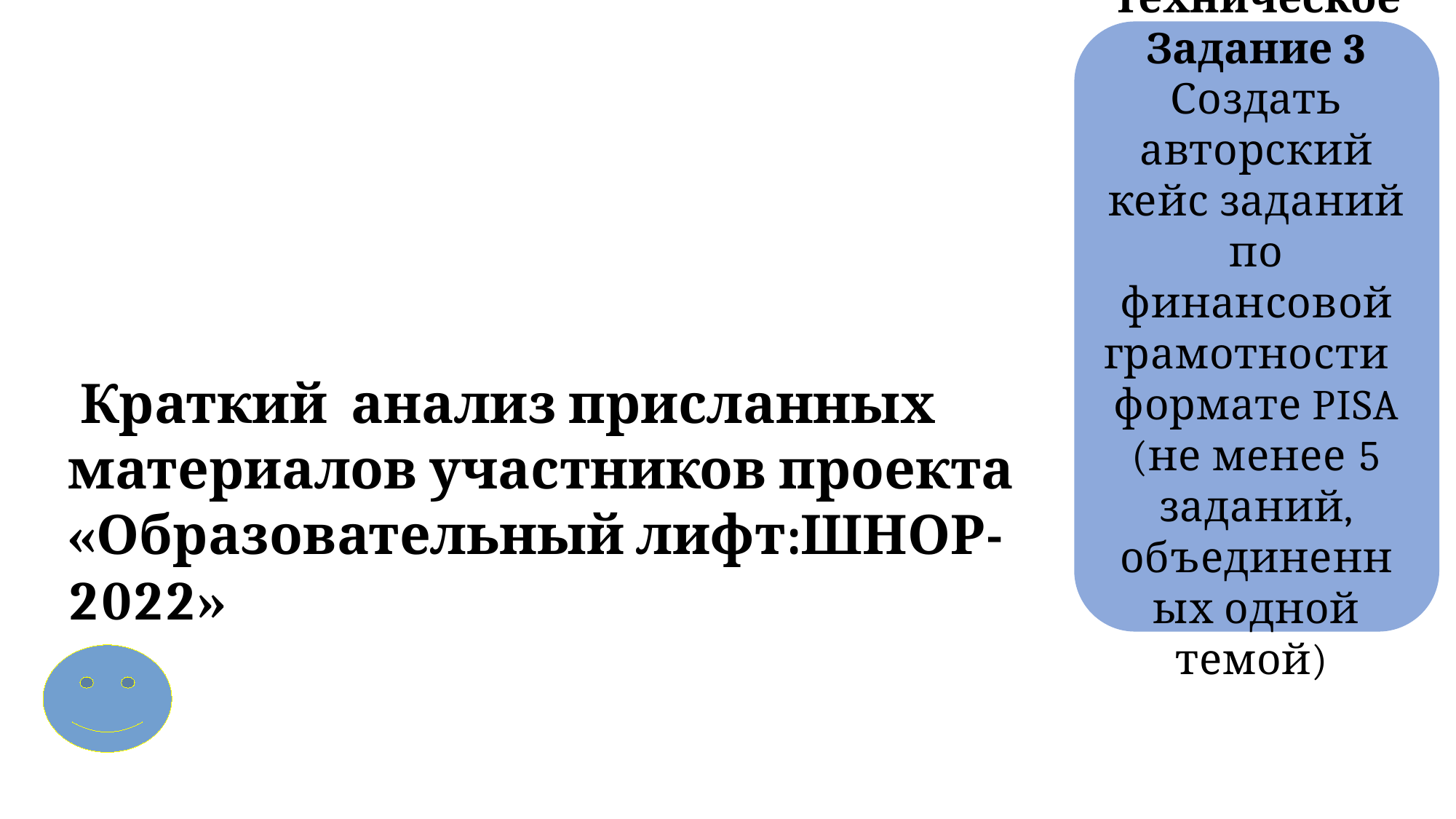

Техническое
Задание 3
Создать авторский кейс заданий по финансовой грамотности   формате PISA (не менее 5 заданий, объединенных одной темой)
 Краткий  анализ присланных материалов участников проекта «Образовательный лифт:ШНОР-2022»